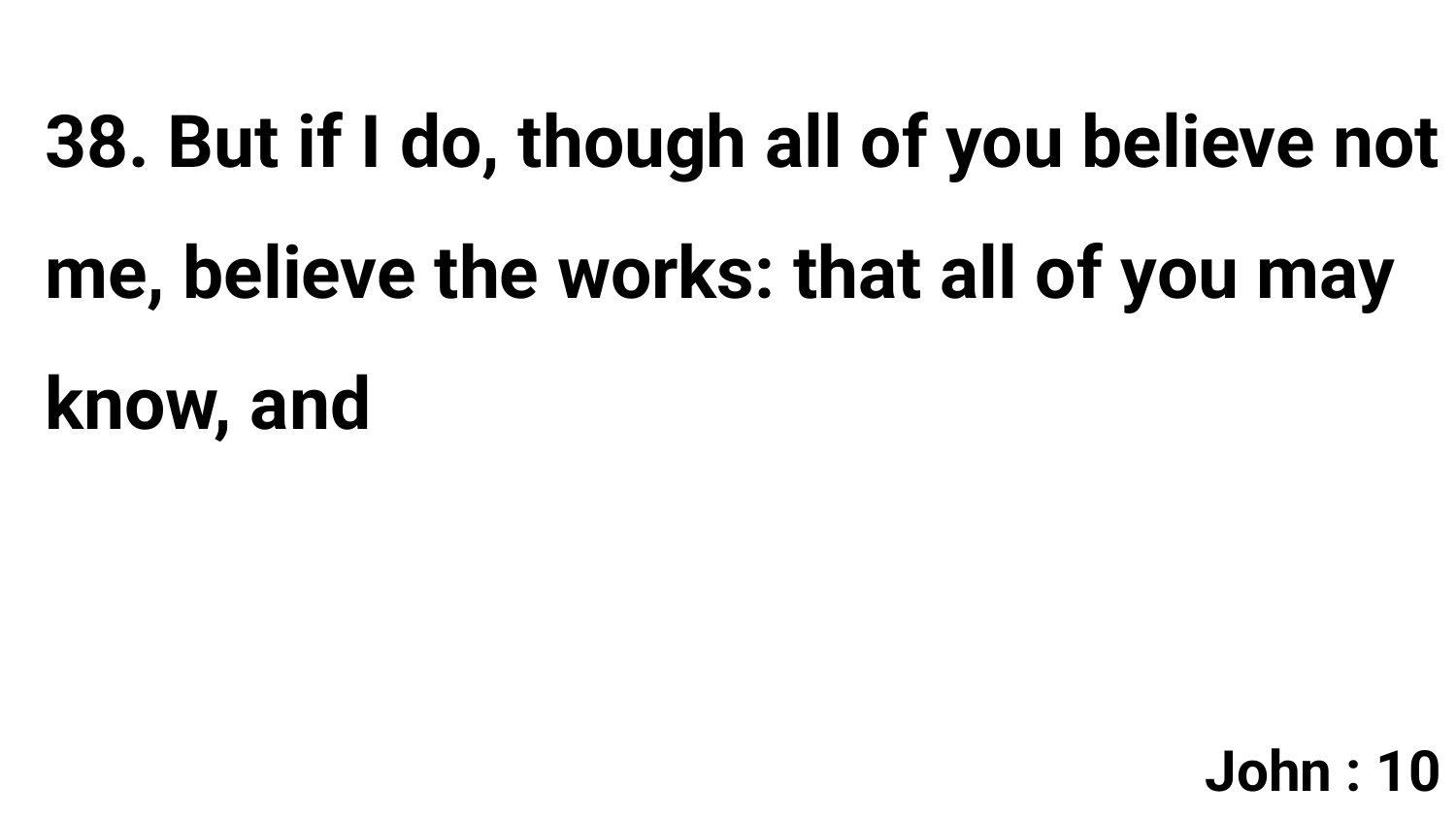

38. But if I do, though all of you believe not me, believe the works: that all of you may know, and
John : 10